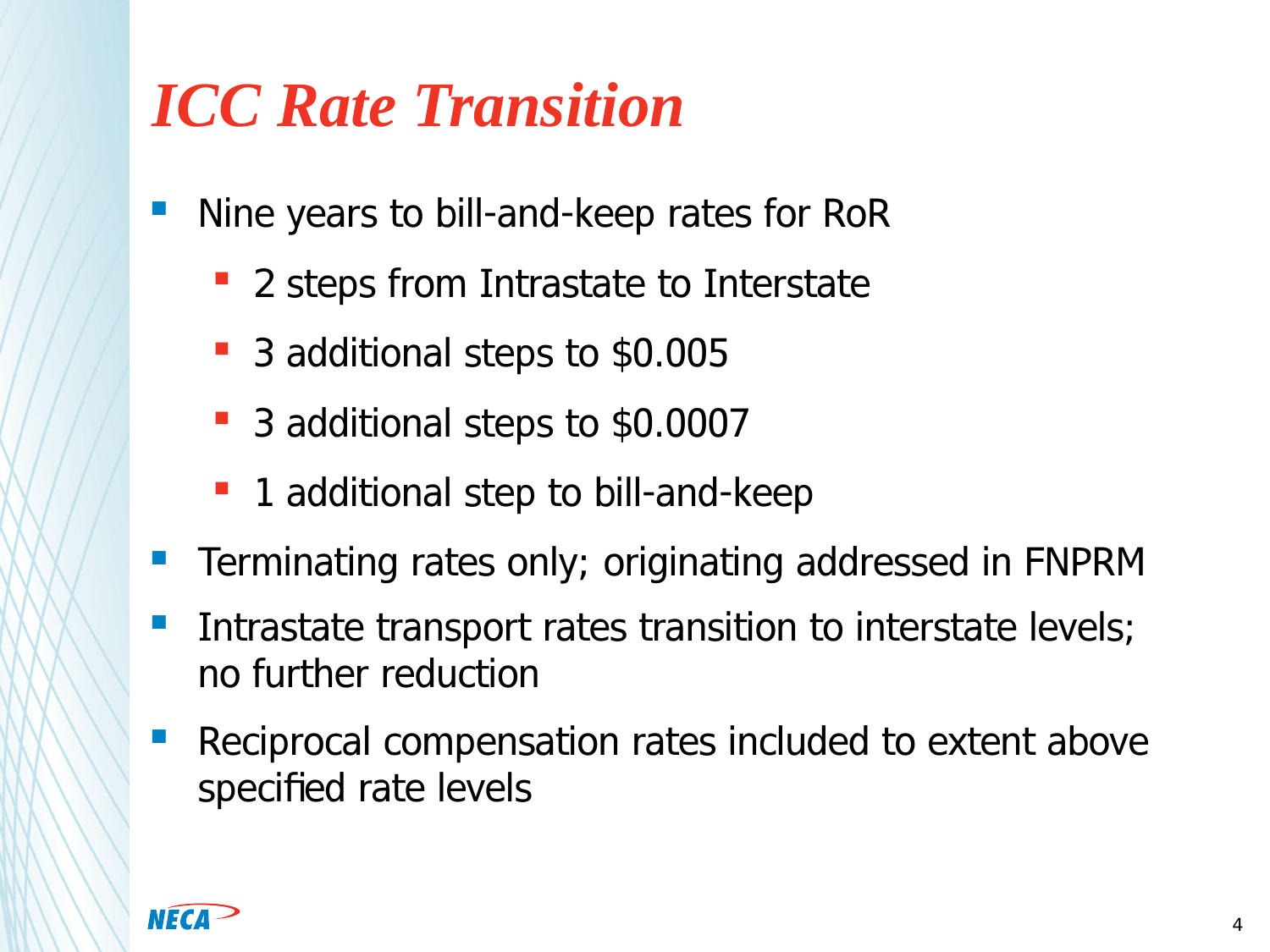

# ICC Rate Transition
Nine years to bill-and-keep rates for RoR
2 steps from Intrastate to Interstate
3 additional steps to $0.005
3 additional steps to $0.0007
1 additional step to bill-and-keep
Terminating rates only; originating addressed in FNPRM
Intrastate transport rates transition to interstate levels; no further reduction
Reciprocal compensation rates included to extent above specified rate levels

4